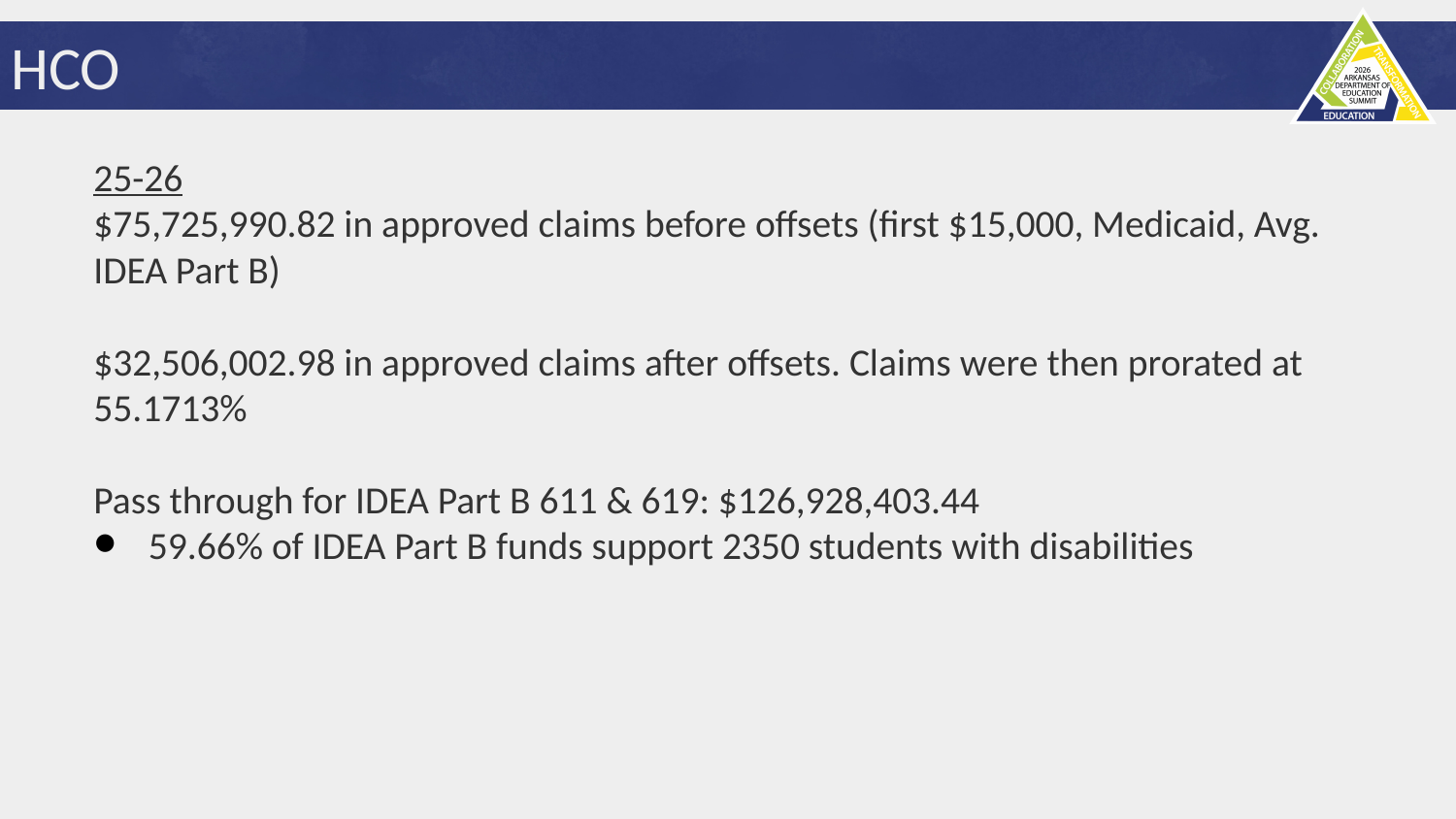

# HCO
25-26
$75,725,990.82 in approved claims before offsets (first $15,000, Medicaid, Avg. IDEA Part B)

$32,506,002.98 in approved claims after offsets. Claims were then prorated at 55.1713%

Pass through for IDEA Part B 611 & 619: $126,928,403.44
59.66% of IDEA Part B funds support 2350 students with disabilities